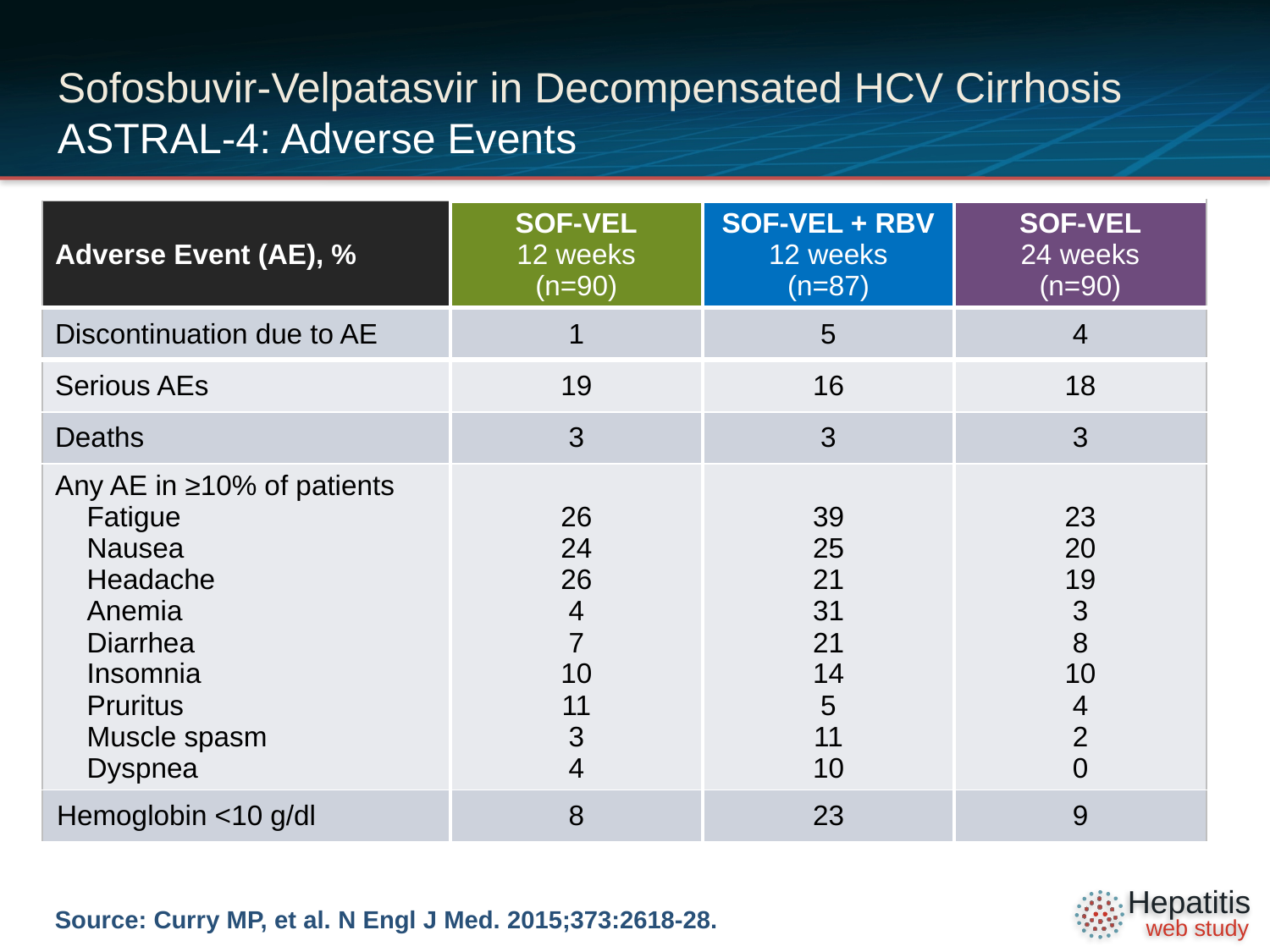

# Sofosbuvir-Velpatasvir in Decompensated HCV Cirrhosis ASTRAL-4: Adverse Events
| Adverse Event (AE), % | SOF-VEL 12 weeks (n=90) | SOF-VEL + RBV 12 weeks (n=87) | SOF-VEL 24 weeks (n=90) |
| --- | --- | --- | --- |
| Discontinuation due to AE | 1 | 5 | 4 |
| Serious AEs | 19 | 16 | 18 |
| Deaths | 3 | 3 | 3 |
| Any AE in ≥10% of patients Fatigue Nausea Headache Anemia Diarrhea Insomnia Pruritus Muscle spasm Dyspnea | 26 24 26 4 7 10 11 3 4 | 39 25 21 31 21 14 5 11 10 | 23 20 19 3 8 10 4 2 0 |
| Hemoglobin <10 g/dl | 8 | 23 | 9 |
Source: Curry MP, et al. N Engl J Med. 2015;373:2618-28.